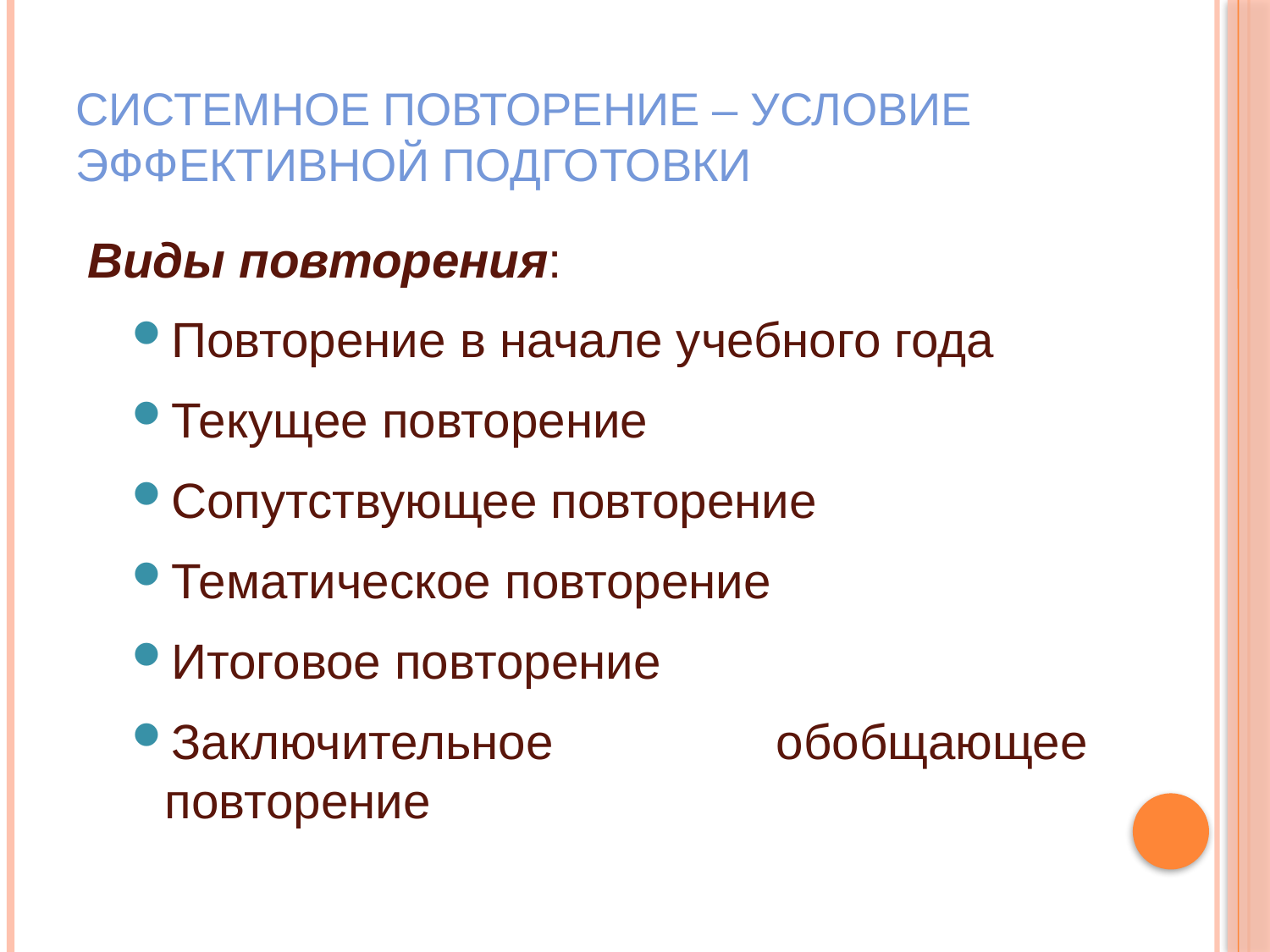

# Системное повторение – условие эффективной подготовки
Виды повторения:
Повторение в начале учебного года
Текущее повторение
Сопутствующее повторение
Тематическое повторение
Итоговое повторение
Заключительное обобщающее повторение